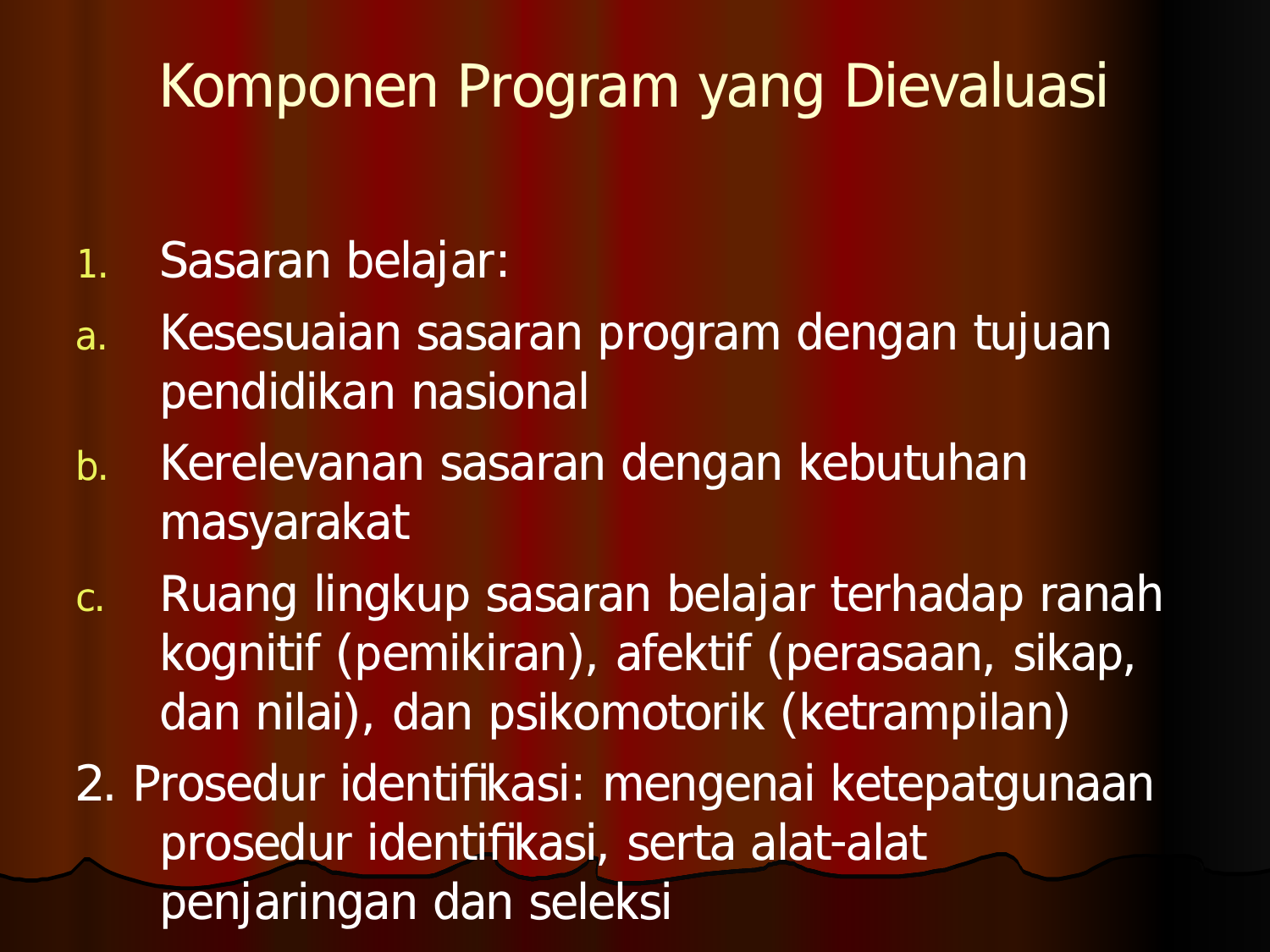

Komponen Program yang Dievaluasi
Sasaran belajar:
Kesesuaian sasaran program dengan tujuan pendidikan nasional
Kerelevanan sasaran dengan kebutuhan masyarakat
Ruang lingkup sasaran belajar terhadap ranah kognitif (pemikiran), afektif (perasaan, sikap, dan nilai), dan psikomotorik (ketrampilan)
2. Prosedur identifikasi: mengenai ketepatgunaan prosedur identifikasi, serta alat-alat penjaringan dan seleksi